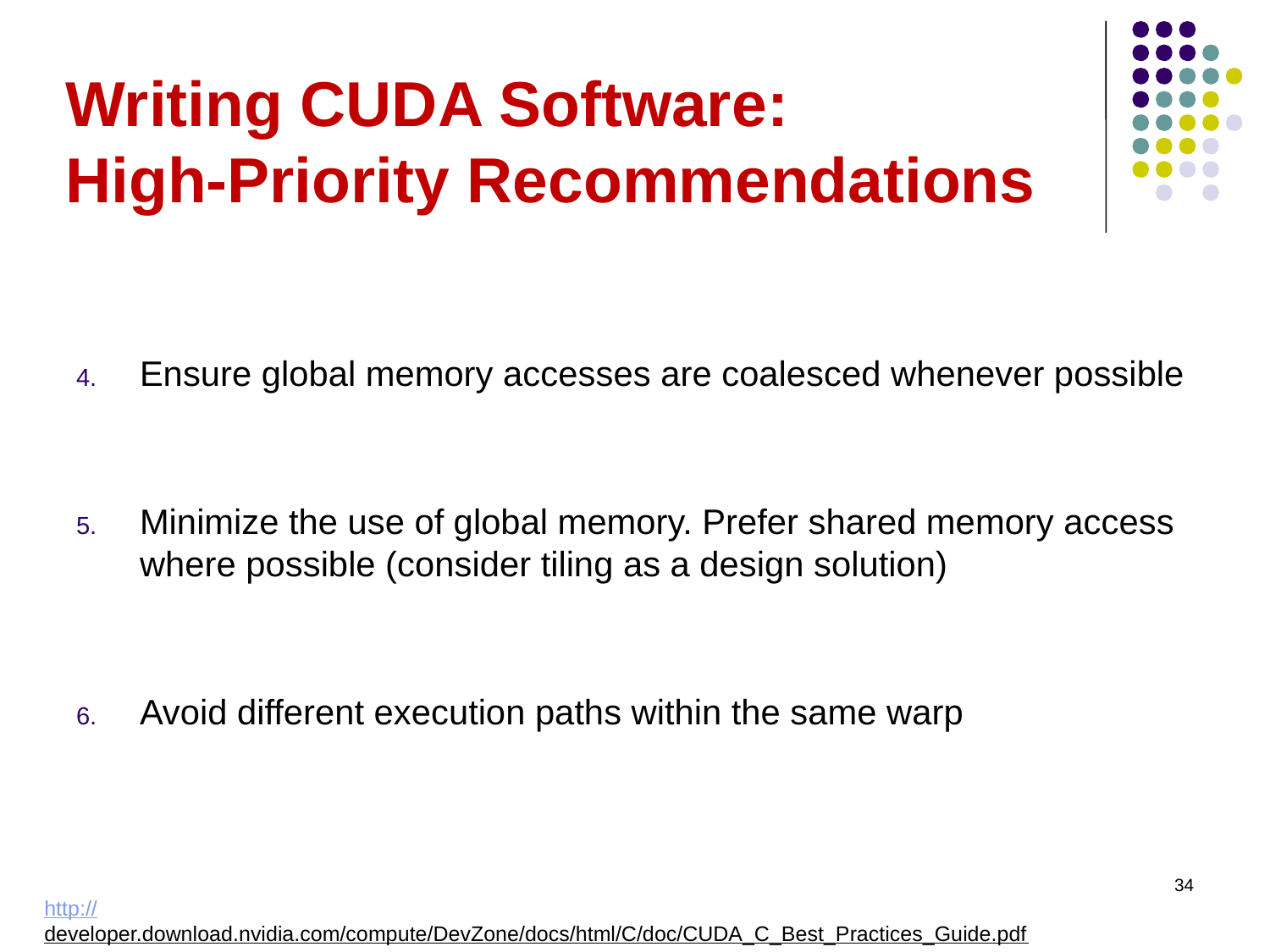

# Writing CUDA Software: High-Priority Recommendations
Ensure global memory accesses are coalesced whenever possible

Minimize the use of global memory. Prefer shared memory access where possible (consider tiling as a design solution)

Avoid different execution paths within the same warp
34
http://developer.download.nvidia.com/compute/DevZone/docs/html/C/doc/CUDA_C_Best_Practices_Guide.pdf